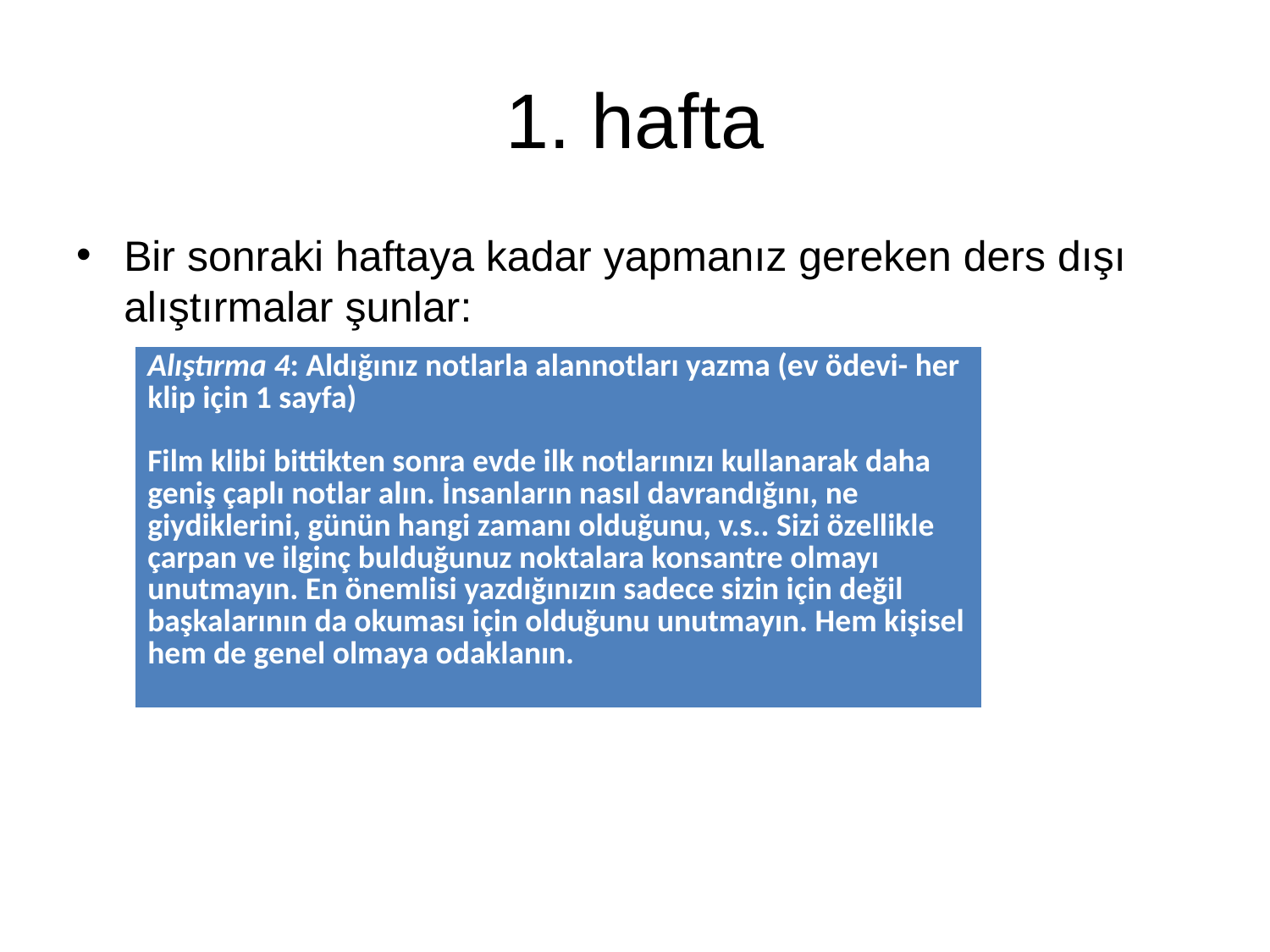

# 1. hafta
Bir sonraki haftaya kadar yapmanız gereken ders dışı alıştırmalar şunlar:

| Alıştırma 4: Aldığınız notlarla alannotları yazma (ev ödevi- her klip için 1 sayfa)   Film klibi bittikten sonra evde ilk notlarınızı kullanarak daha geniş çaplı notlar alın. İnsanların nasıl davrandığını, ne giydiklerini, günün hangi zamanı olduğunu, v.s.. Sizi özellikle çarpan ve ilginç bulduğunuz noktalara konsantre olmayı unutmayın. En önemlisi yazdığınızın sadece sizin için değil başkalarının da okuması için olduğunu unutmayın. Hem kişisel hem de genel olmaya odaklanın. |
| --- |